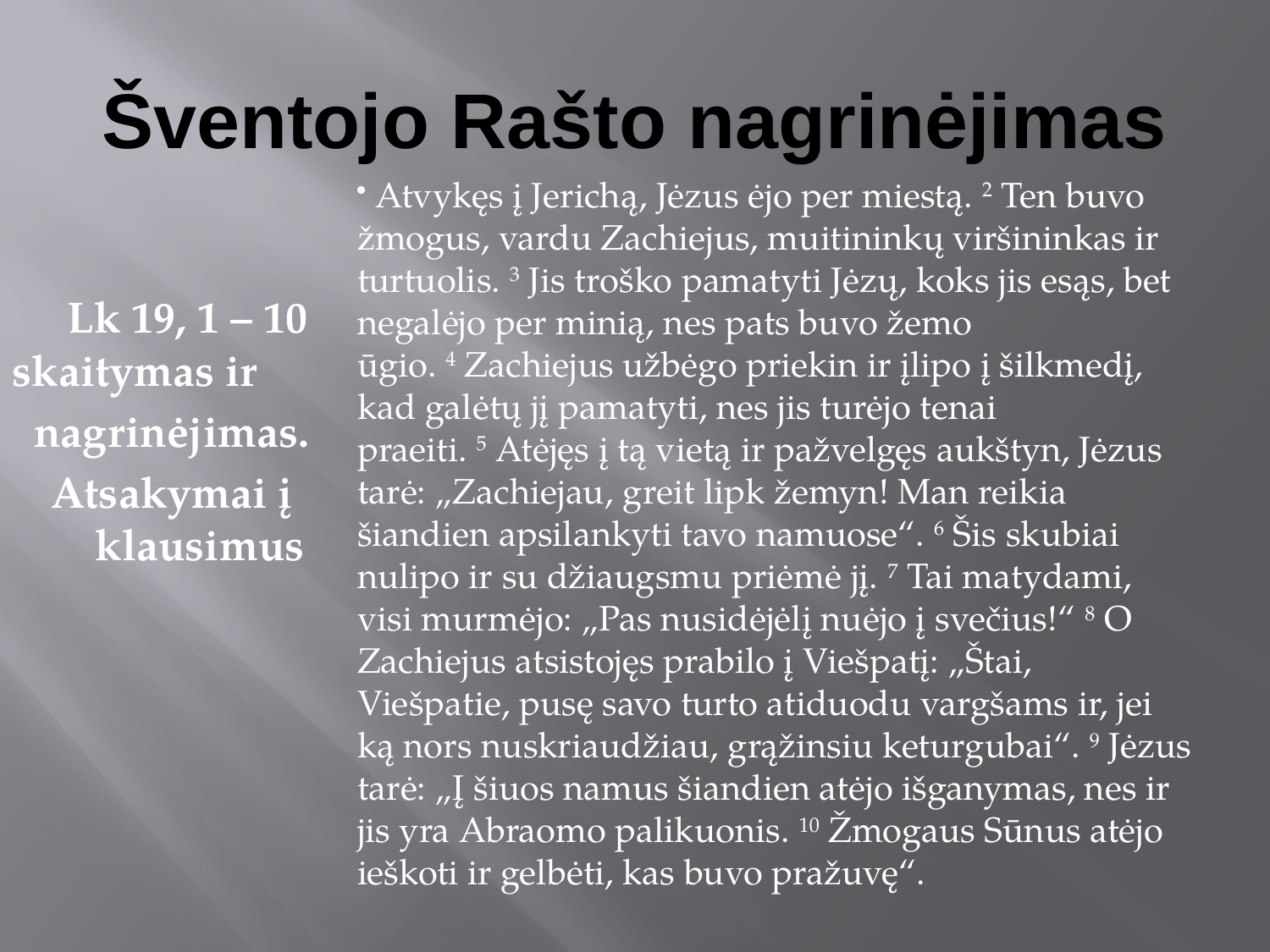

# Šventojo Rašto nagrinėjimas
 Atvykęs į Jerichą, Jėzus ėjo per miestą. 2 Ten buvo žmogus, vardu Zachiejus, muitininkų viršininkas ir turtuolis. 3 Jis troško pamatyti Jėzų, koks jis esąs, bet negalėjo per minią, nes pats buvo žemo ūgio. 4 Zachiejus užbėgo priekin ir įlipo į šilkmedį, kad galėtų jį pamatyti, nes jis turėjo tenai praeiti. 5 Atėjęs į tą vietą ir pažvelgęs aukštyn, Jėzus tarė: „Zachiejau, greit lipk žemyn! Man reikia šiandien apsilankyti tavo namuose“. 6 Šis skubiai nulipo ir su džiaugsmu priėmė jį. 7 Tai matydami, visi murmėjo: „Pas nusidėjėlį nuėjo į svečius!“ 8 O Zachiejus atsistojęs prabilo į Viešpatį: „Štai, Viešpatie, pusę savo turto atiduodu vargšams ir, jei ką nors nuskriaudžiau, grąžinsiu keturgubai“. 9 Jėzus tarė: „Į šiuos namus šiandien atėjo išganymas, nes ir jis yra Abraomo palikuonis. 10 Žmogaus Sūnus atėjo ieškoti ir gelbėti, kas buvo pražuvę“.

     Lk 19, 1 – 10 skaitymas ir
nagrinėjimas.
Atsakymai į klausimus